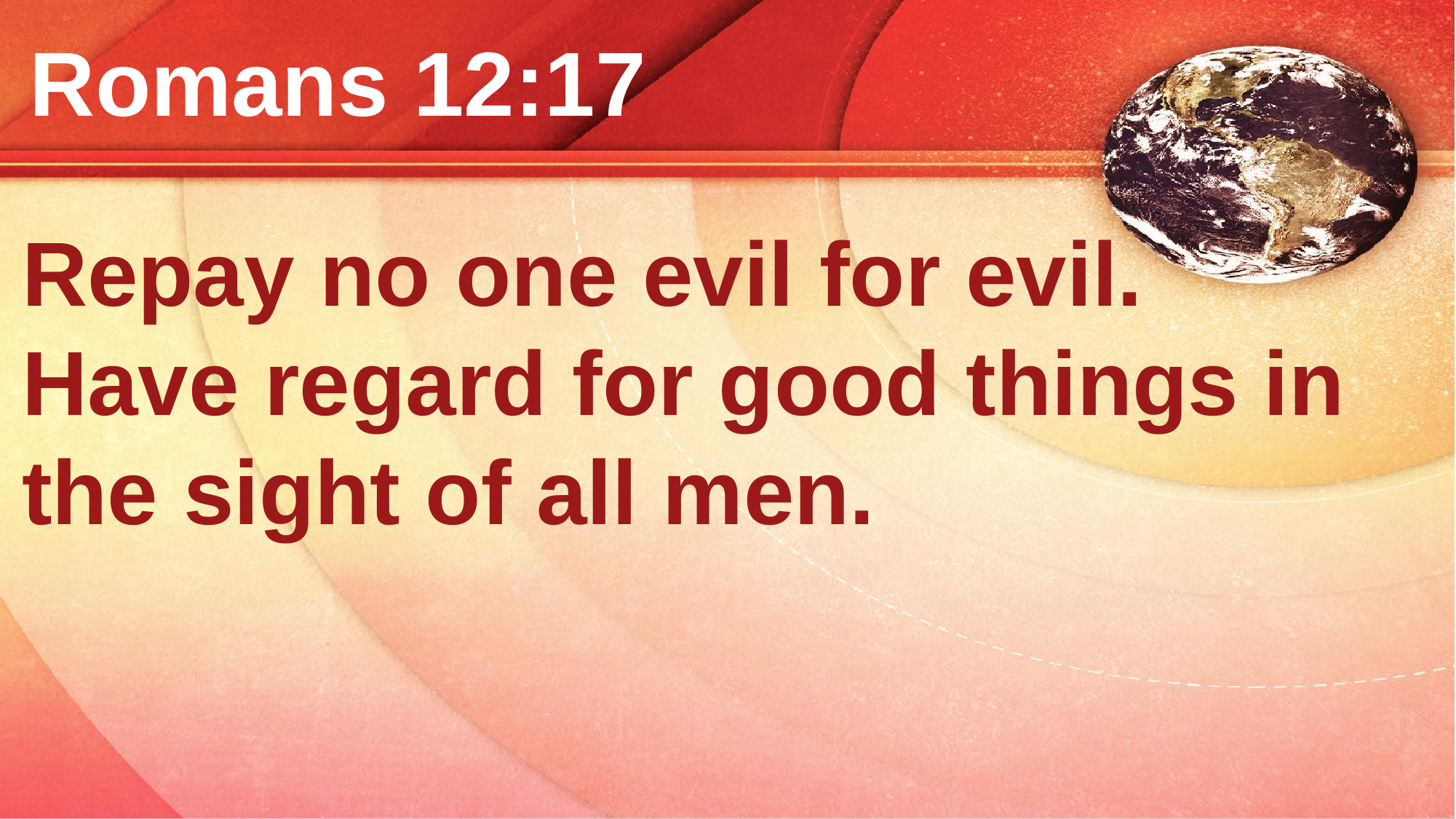

Romans 12:17
Repay no one evil for evil.
Have regard for good things in
the sight of all men.